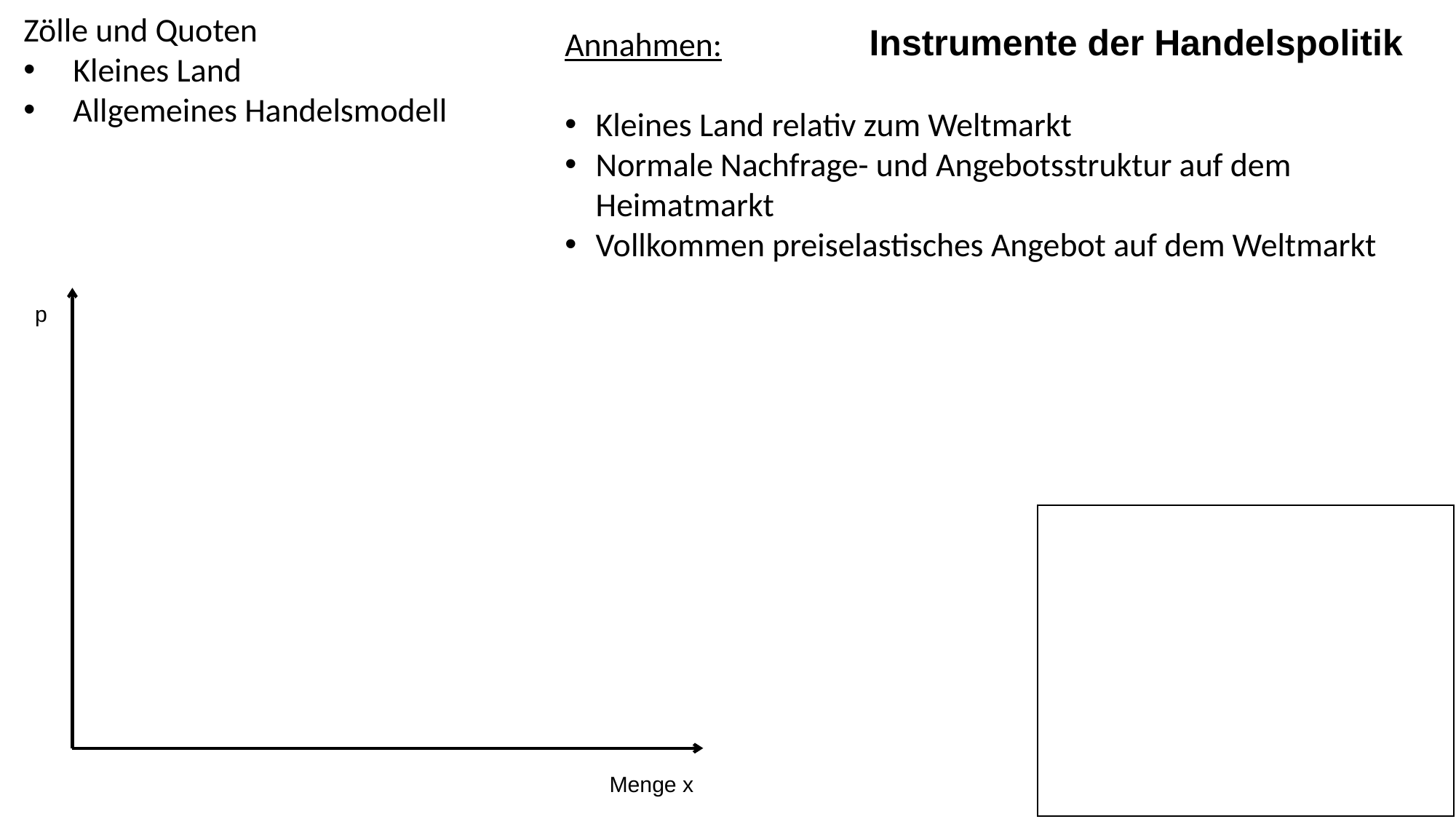

Zölle und Quoten
Kleines Land
Allgemeines Handelsmodell
Instrumente der Handelspolitik
Annahmen:

Kleines Land relativ zum Weltmarkt
Normale Nachfrage- und Angebotsstruktur auf dem Heimatmarkt
Vollkommen preiselastisches Angebot auf dem Weltmarkt

p

Menge x